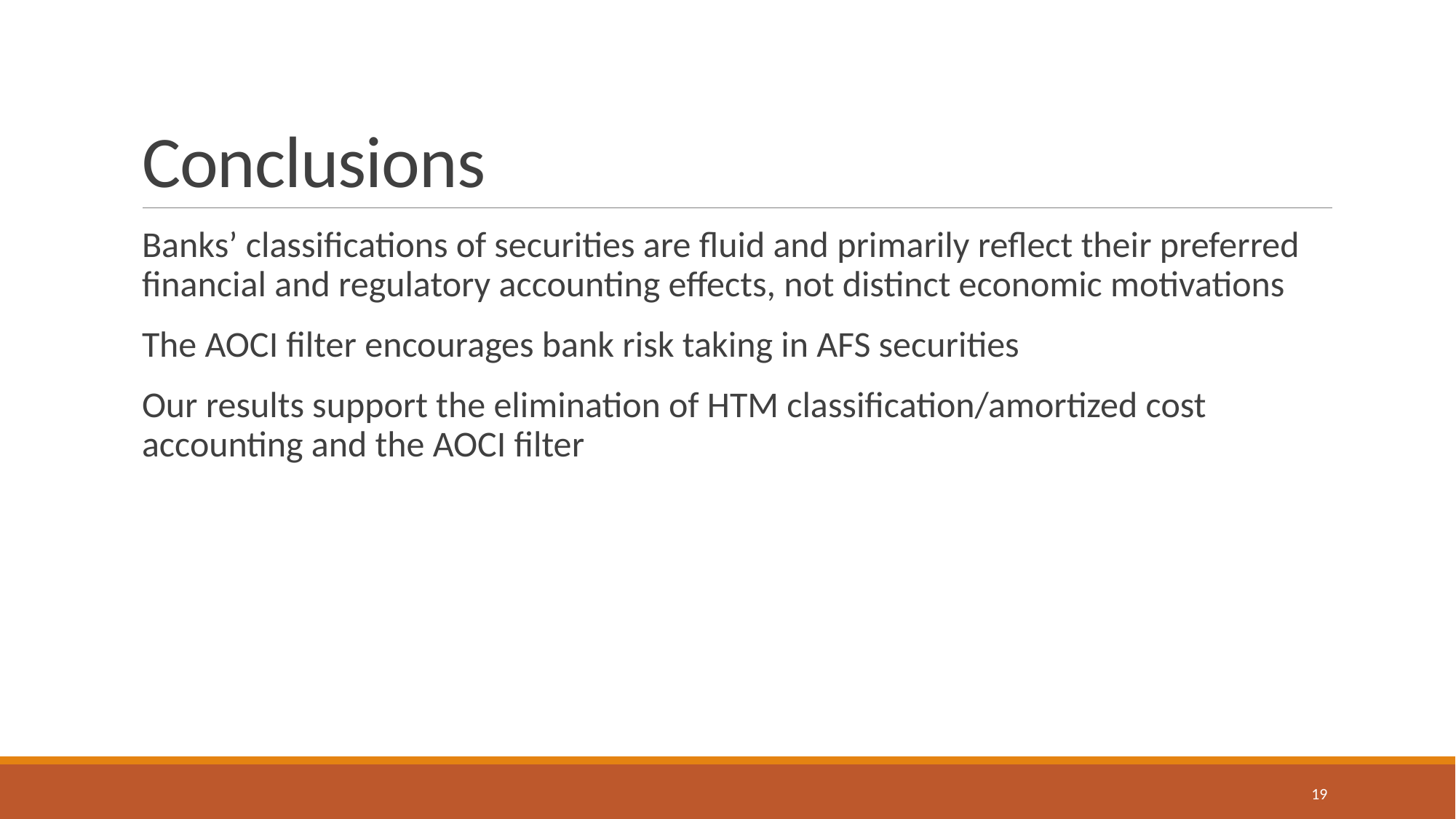

# Conclusions
Banks’ classifications of securities are fluid and primarily reflect their preferred financial and regulatory accounting effects, not distinct economic motivations
The AOCI filter encourages bank risk taking in AFS securities
Our results support the elimination of HTM classification/amortized cost accounting and the AOCI filter
19